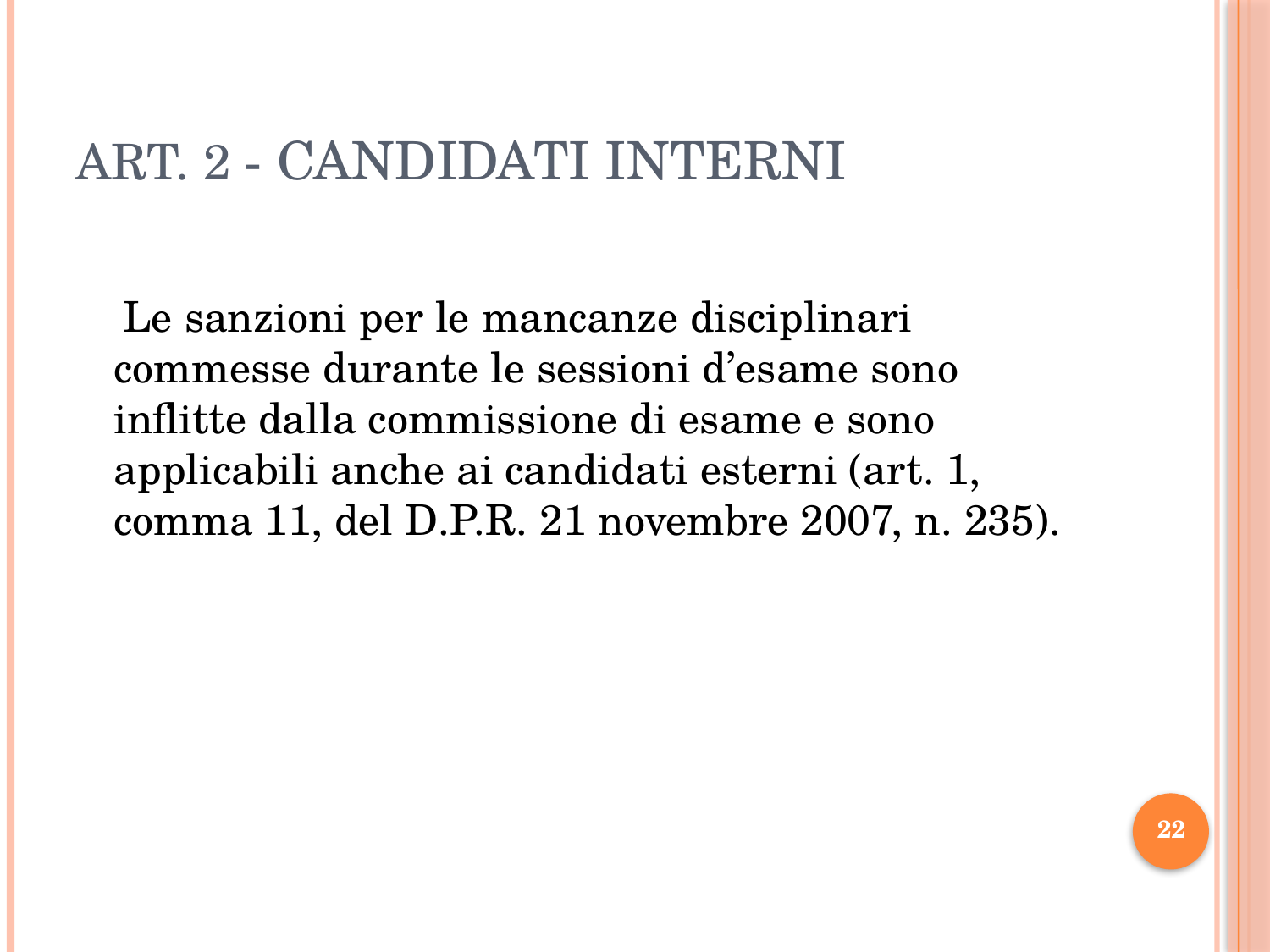

# ART. 2 - CANDIDATI INTERNI

    Le sanzioni per le mancanze disciplinari commesse durante le sessioni d’esame sono inflitte dalla commissione di esame e sono applicabili anche ai candidati esterni (art. 1, comma 11, del D.P.R. 21 novembre 2007, n. 235).

22